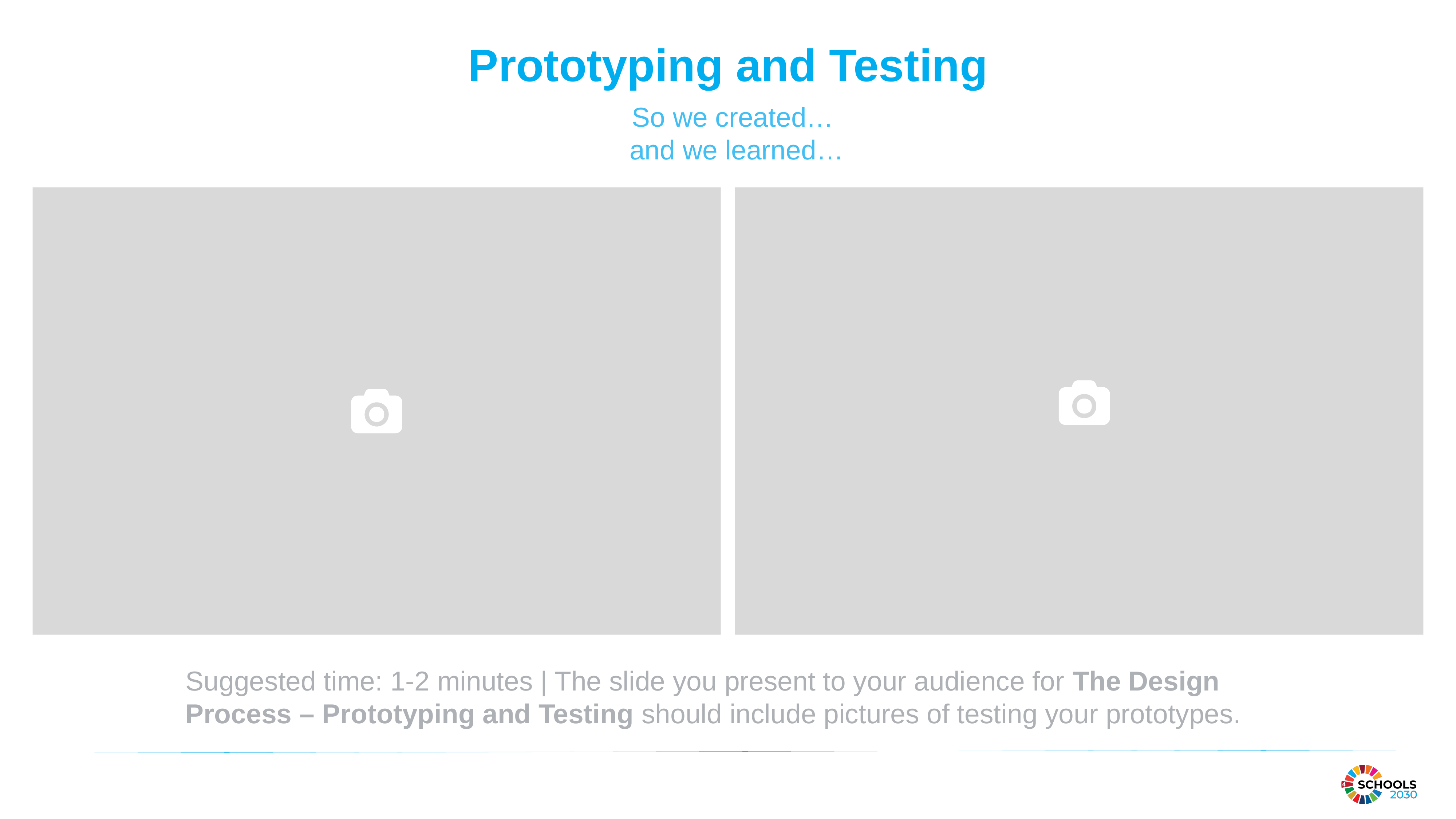

Prototyping and Testing
So we created…
and we learned…

Suggested time: 1-2 minutes | The slide you present to your audience for The Design Process – Prototyping and Testing should include pictures of testing your prototypes.